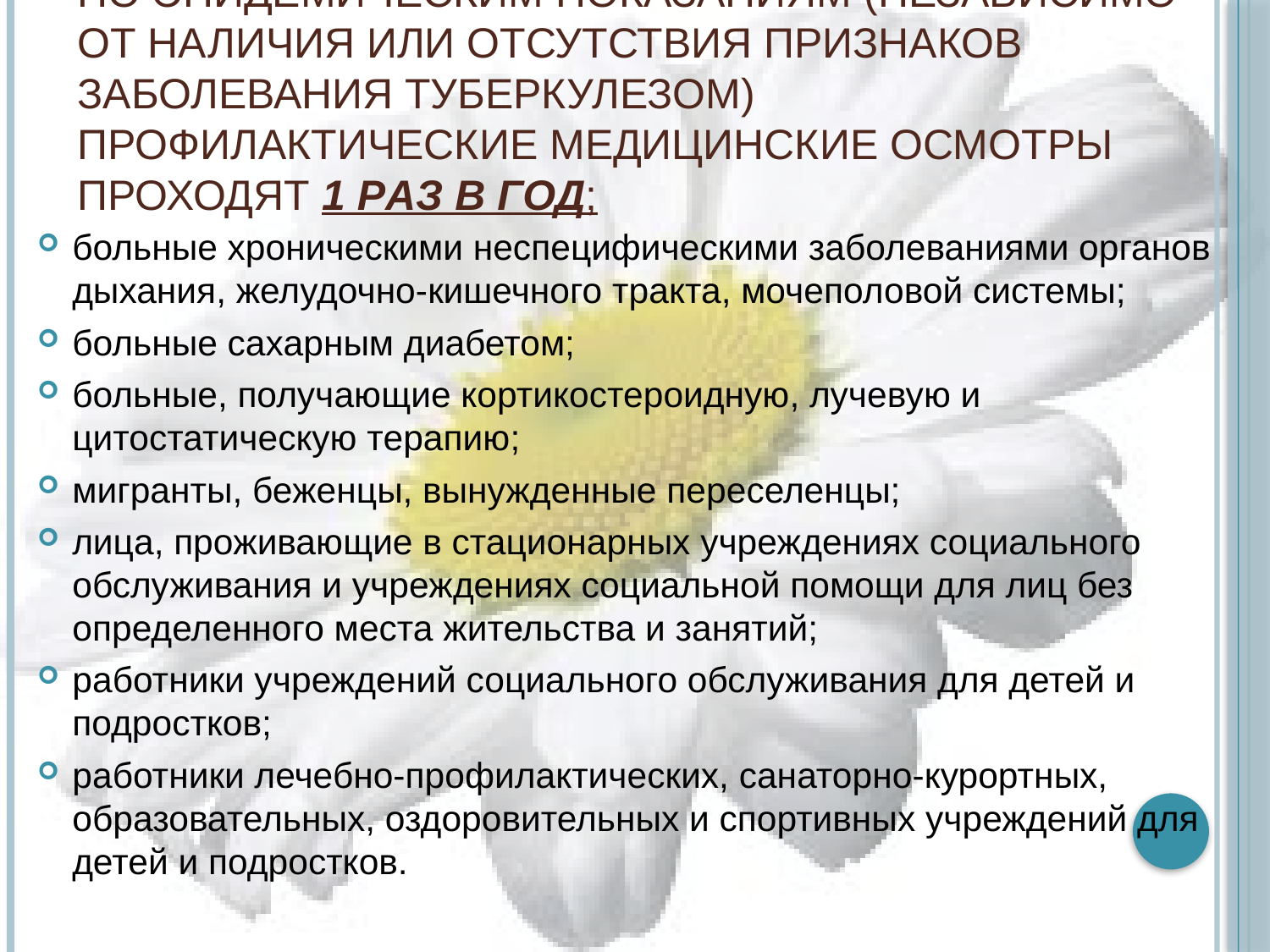

# По эпидемическим показаниям (независимо от наличия или отсутствия признаков заболевания туберкулезом) профилактические медицинские осмотры проходят 1 рaз в год;
больные хроническими неспецифическими заболеваниями органов дыхания, желудочно-кишечного тракта, мочеполовой системы;
больные сахарным диабетом;
больные, получающие кортикостероидную, лучевую и цитостатическую терапию;
мигранты, беженцы, вынужденные переселенцы;
лица, проживающие в стационарных учреждениях социального обслуживания и учреждениях социальной помощи для лиц без определенного места жительства и занятий;
работники учреждений социального обслуживания для детей и подростков;
работники лечебно-профилактических, санаторно-курортных, образовательных, оздоровительных и спортивных учреждений для детей и подростков.